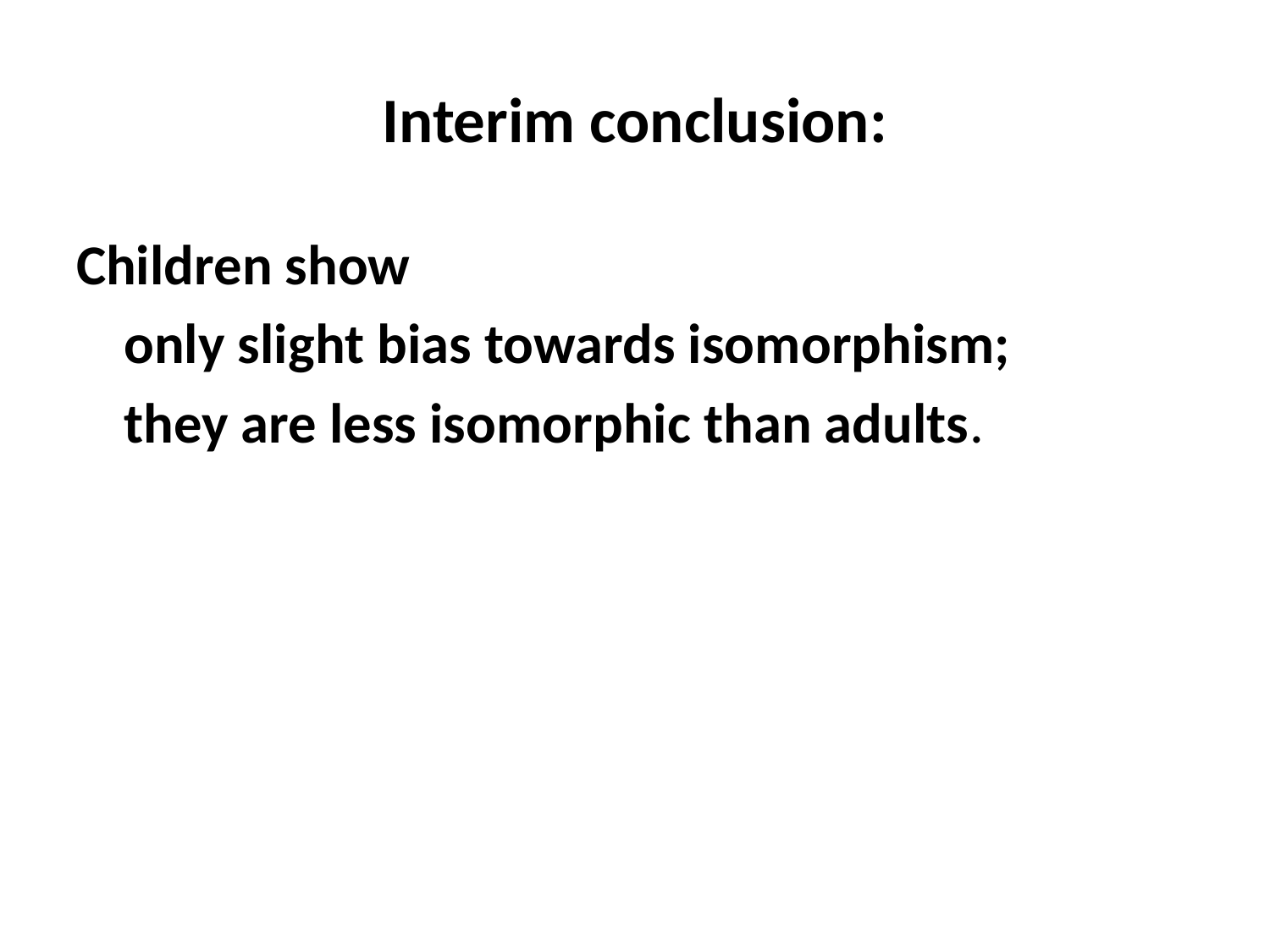

# Interim conclusion:
Children show
	only slight bias towards isomorphism;
	they are less isomorphic than adults.